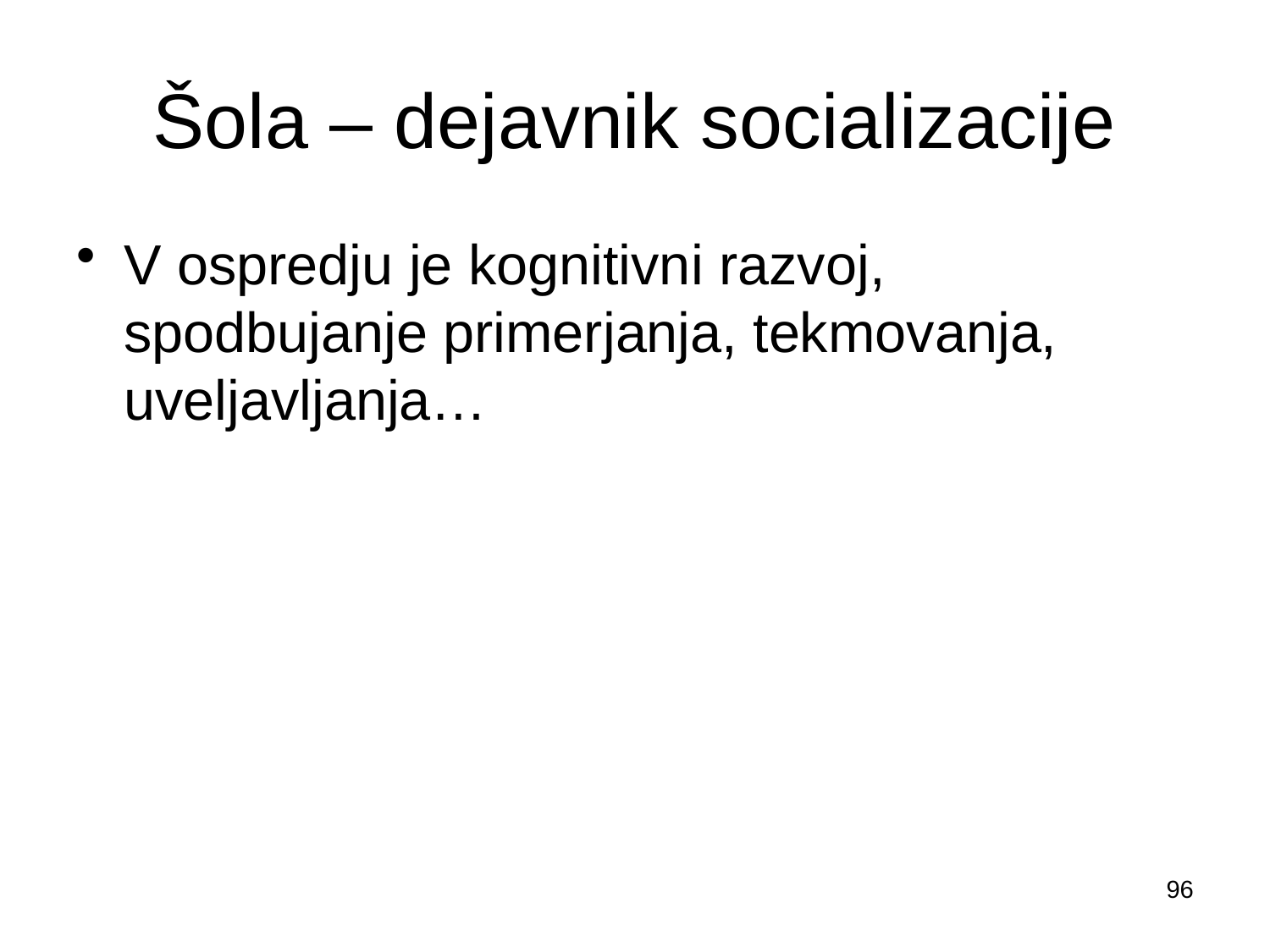

# Šola – dejavnik socializacije
V ospredju je kognitivni razvoj, spodbujanje primerjanja, tekmovanja, uveljavljanja…
96